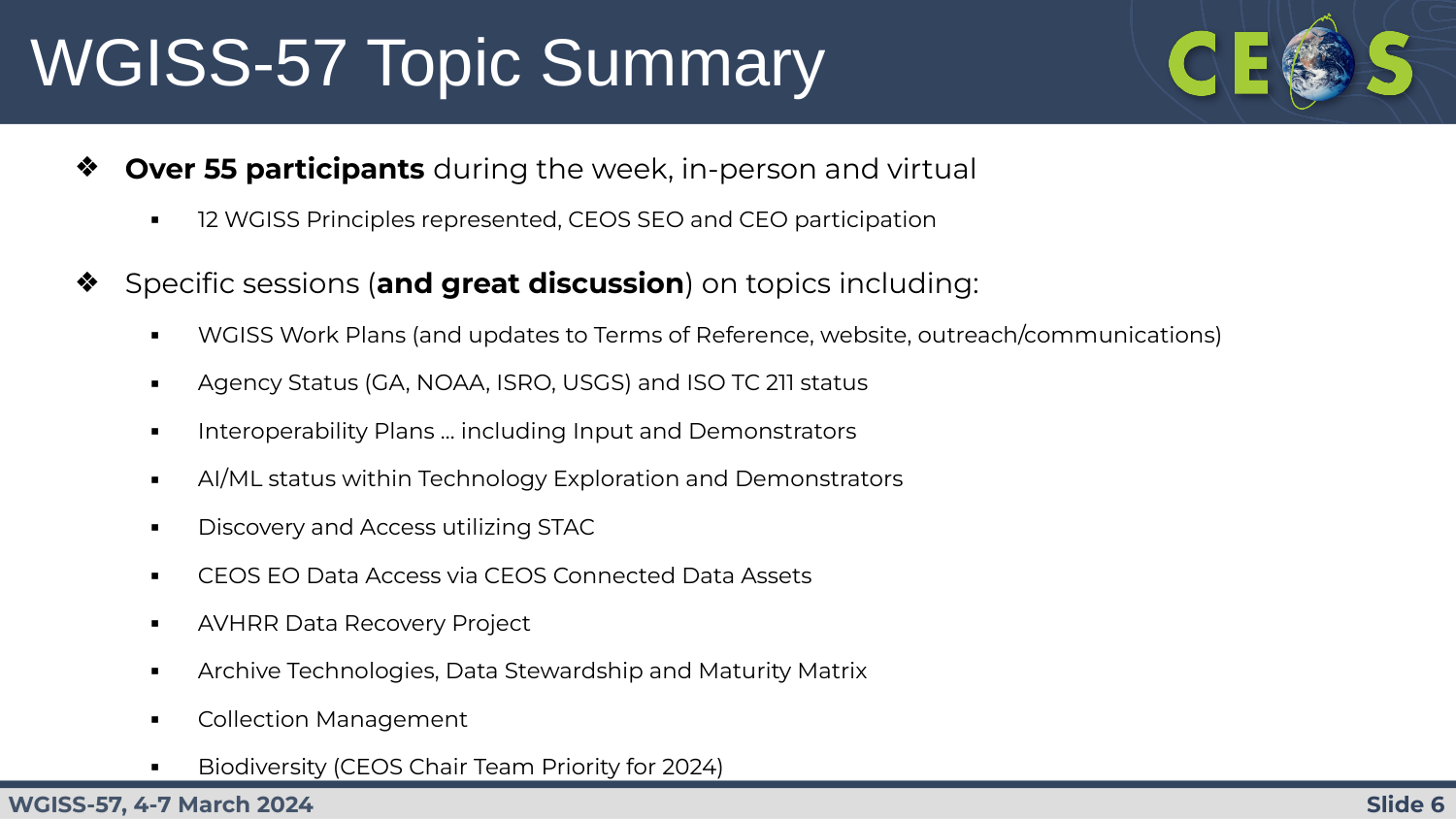

# WGISS-57 Topic Summary
Over 55 participants during the week, in-person and virtual
12 WGISS Principles represented, CEOS SEO and CEO participation
Specific sessions (and great discussion) on topics including:
WGISS Work Plans (and updates to Terms of Reference, website, outreach/communications)
Agency Status (GA, NOAA, ISRO, USGS) and ISO TC 211 status
Interoperability Plans … including Input and Demonstrators
AI/ML status within Technology Exploration and Demonstrators
Discovery and Access utilizing STAC
CEOS EO Data Access via CEOS Connected Data Assets
AVHRR Data Recovery Project
Archive Technologies, Data Stewardship and Maturity Matrix
Collection Management
Biodiversity (CEOS Chair Team Priority for 2024)